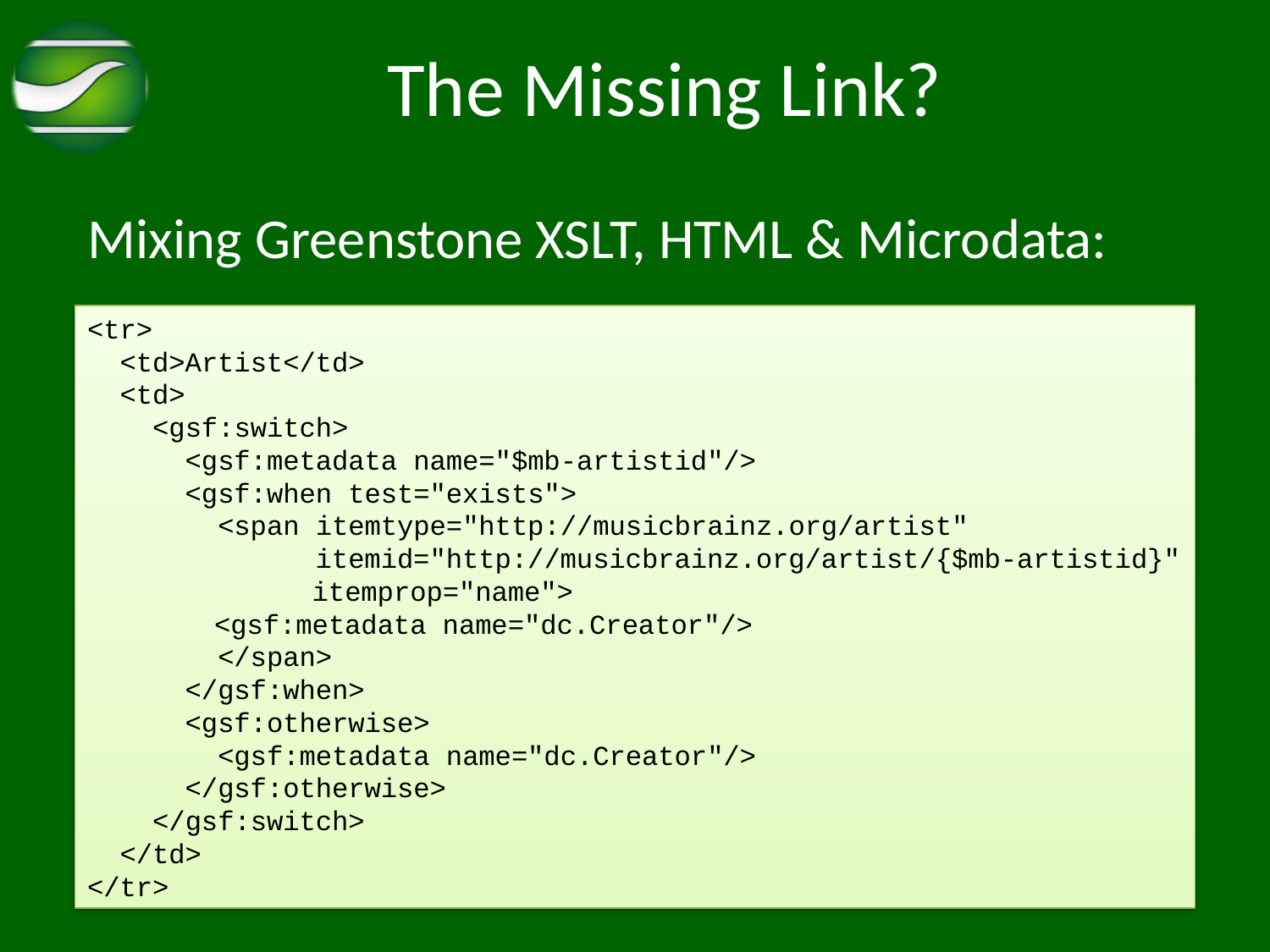

# The Missing Link?
Mixing Greenstone XSLT, HTML & Microdata:

<tr>
  <td>Artist</td>
  <td>
    <gsf:switch>
      <gsf:metadata name="$mb-artistid"/>
      <gsf:when test="exists">
        <span itemtype="http://musicbrainz.org/artist"
              itemid="http://musicbrainz.org/artist/{$mb-artistid}"
	      itemprop="name">
	<gsf:metadata name="dc.Creator"/>
        </span>
      </gsf:when>
      <gsf:otherwise>
        <gsf:metadata name="dc.Creator"/>
      </gsf:otherwise>
    </gsf:switch>
  </td>
</tr>